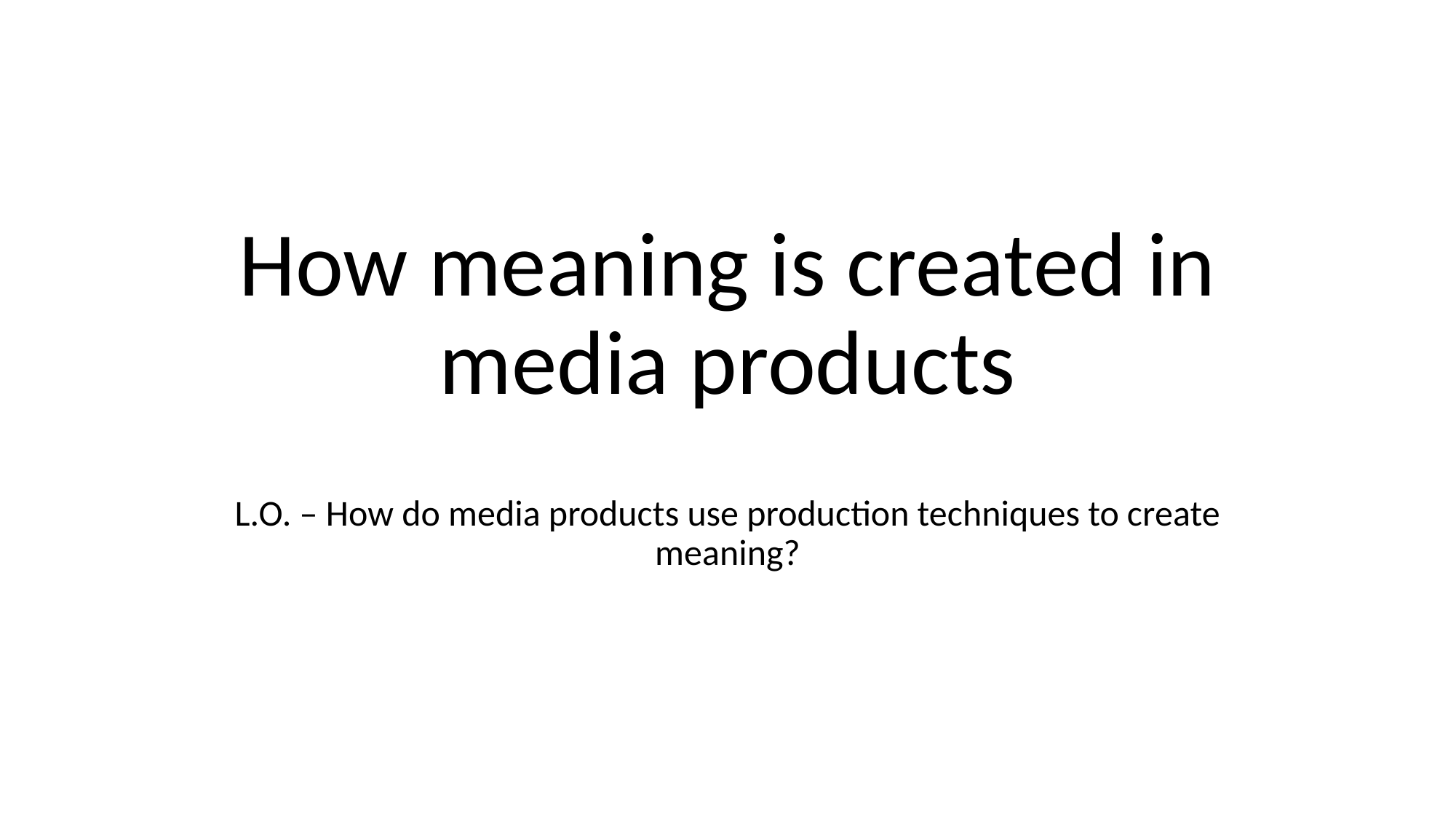

# How meaning is created in media products

L.O. – How do media products use production techniques to create meaning?